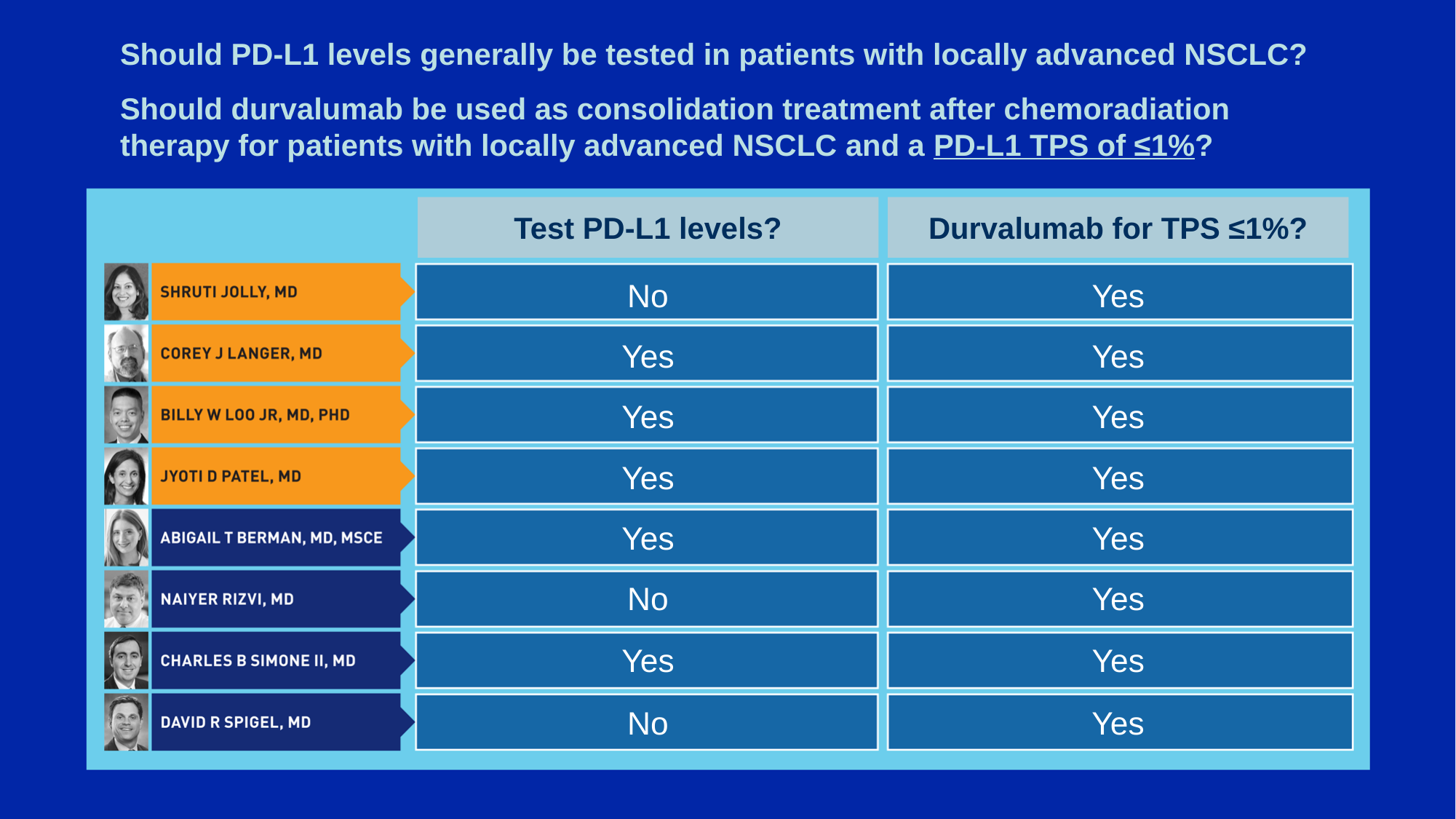

# Should PD-L1 levels generally be tested in patients with locally advanced NSCLC? Should durvalumab be used as consolidation treatment after chemoradiation therapy for patients with locally advanced NSCLC and a PD-L1 TPS of ≤1%?
Test PD-L1 levels?
Durvalumab for TPS ≤1%?
No
Yes
Yes
Yes
Yes
Yes
Yes
Yes
Yes
Yes
No
Yes
Yes
Yes
No
Yes